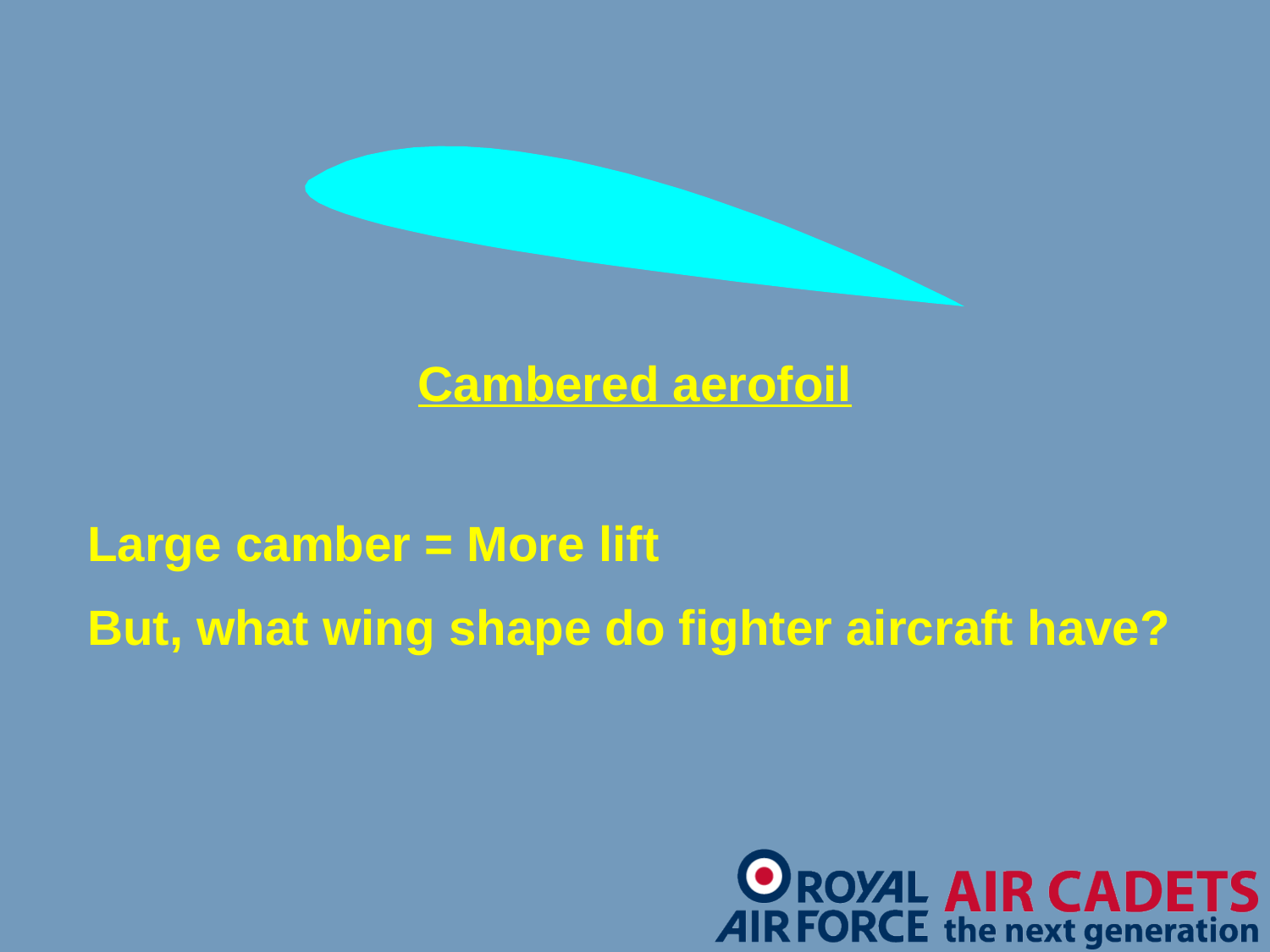

Cambered aerofoil
 A general purpose aerofoil with a large “curved” surface.
Large camber = More lift
But, what wing shape do fighter aircraft have?